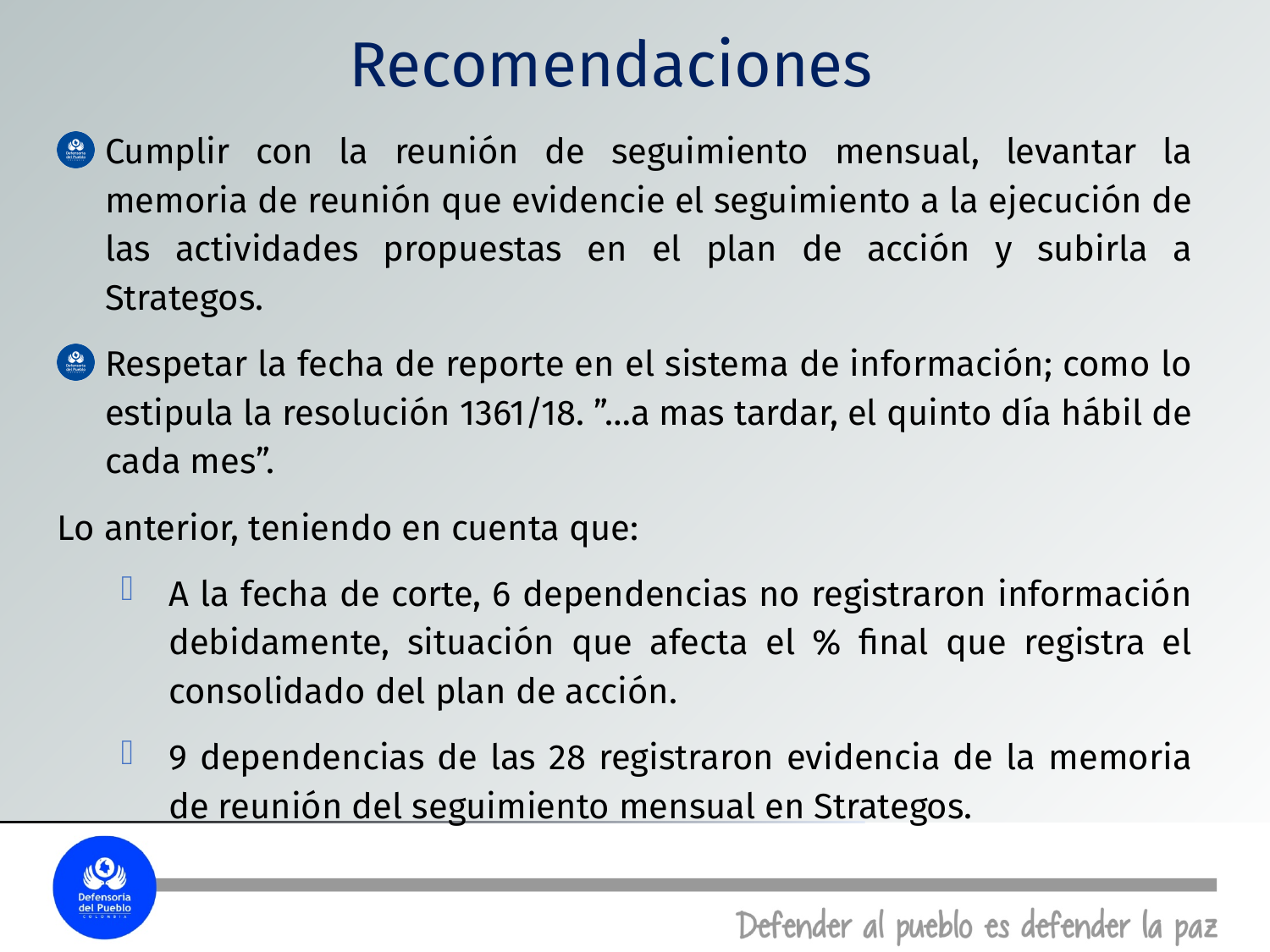

Recomendaciones
Cumplir con la reunión de seguimiento mensual, levantar la memoria de reunión que evidencie el seguimiento a la ejecución de las actividades propuestas en el plan de acción y subirla a Strategos.
Respetar la fecha de reporte en el sistema de información; como lo estipula la resolución 1361/18. ”…a mas tardar, el quinto día hábil de cada mes”.
Lo anterior, teniendo en cuenta que:
A la fecha de corte, 6 dependencias no registraron información debidamente, situación que afecta el % final que registra el consolidado del plan de acción.
9 dependencias de las 28 registraron evidencia de la memoria de reunión del seguimiento mensual en Strategos.